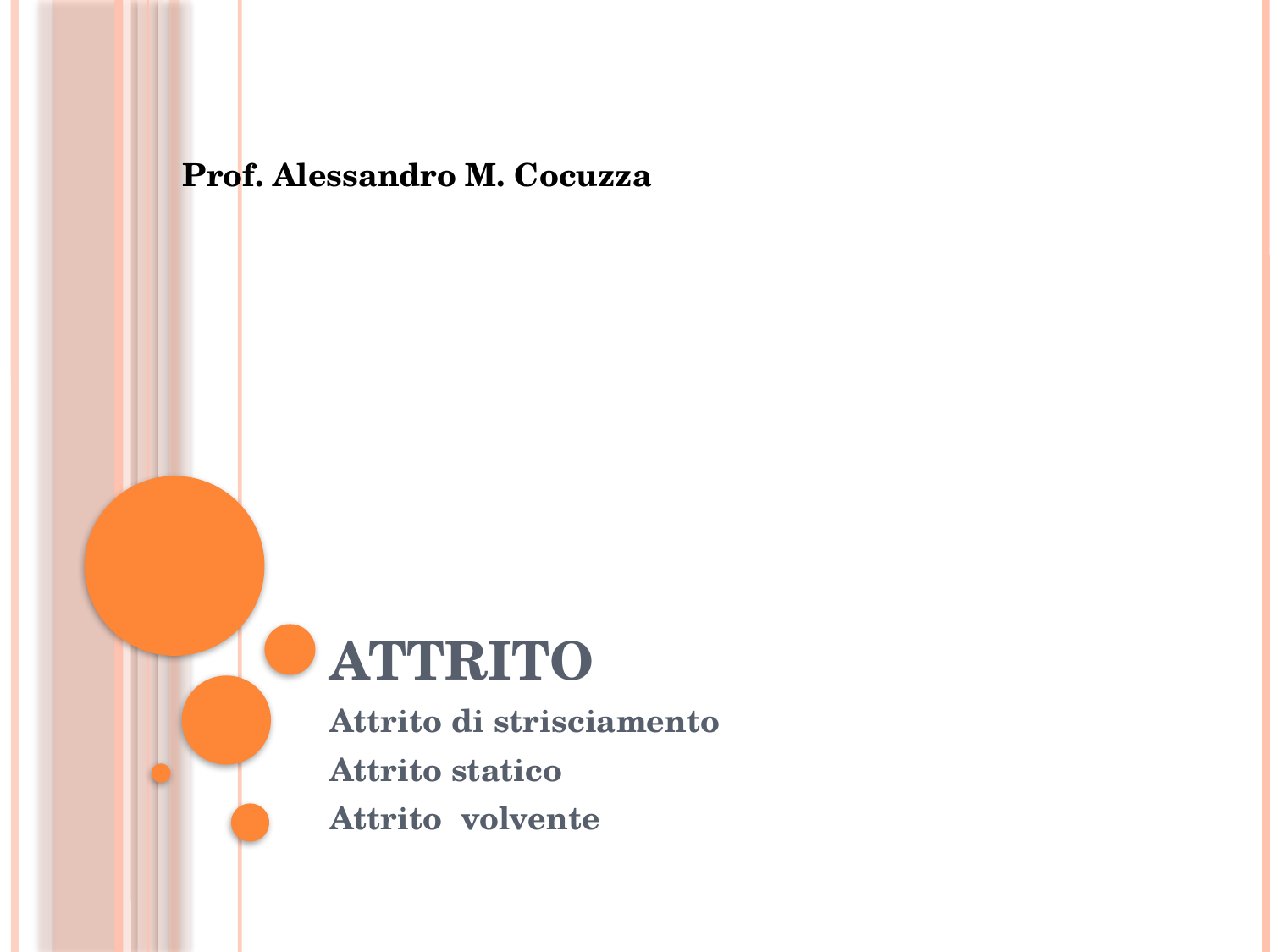

Prof. Alessandro M. Cocuzza
# ATTRITO
Attrito di strisciamento
Attrito statico
Attrito  volvente